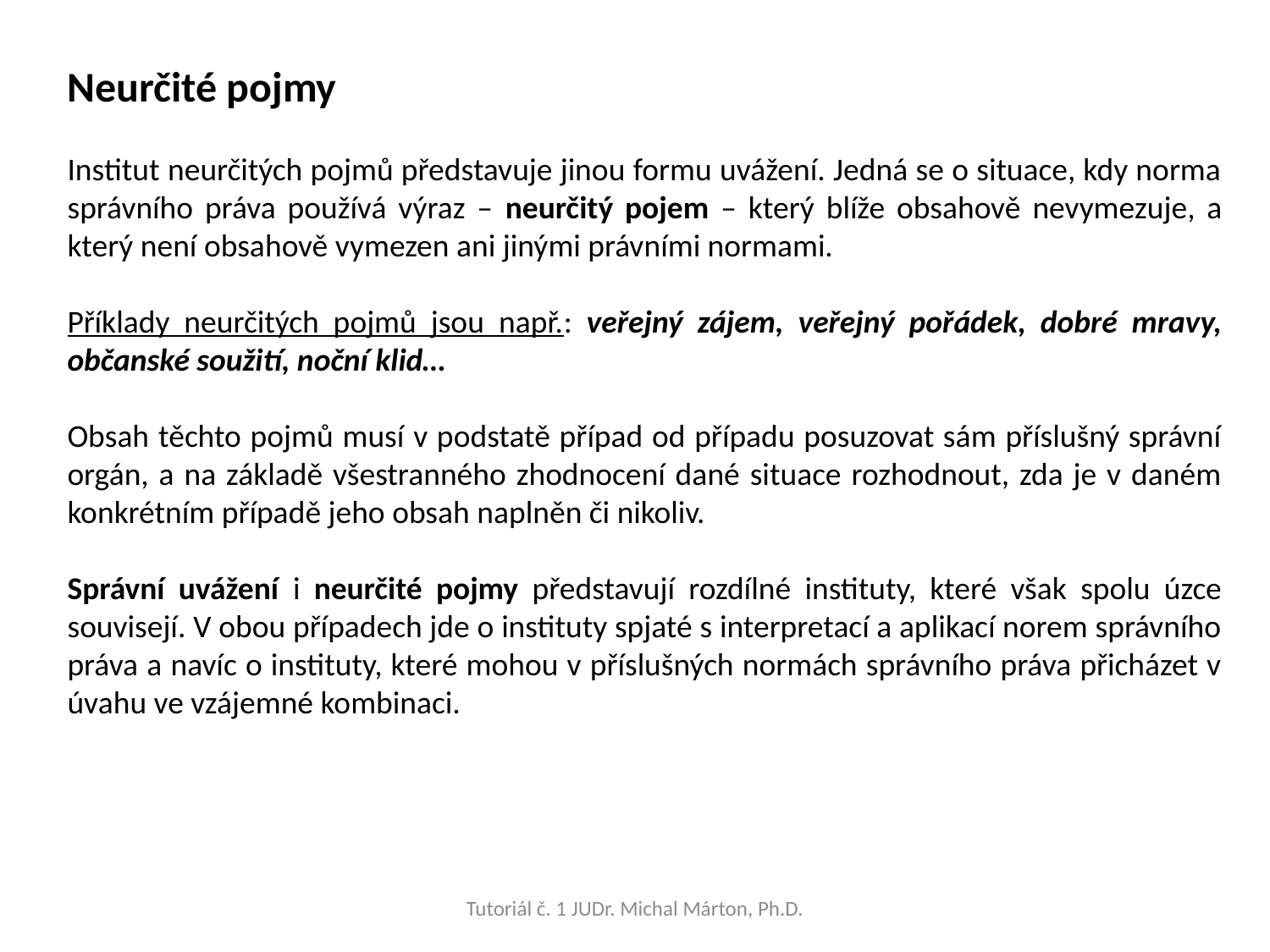

Neurčité pojmy

Institut neurčitých pojmů představuje jinou formu uvážení. Jedná se o situace, kdy norma správního práva používá výraz – neurčitý pojem – který blíže obsahově nevymezuje, a který není obsahově vymezen ani jinými právními normami.

Příklady neurčitých pojmů jsou např.: veřejný zájem, veřejný pořádek, dobré mravy, občanské soužití, noční klid…

Obsah těchto pojmů musí v podstatě případ od případu posuzovat sám příslušný správní orgán, a na základě všestranného zhodnocení dané situace rozhodnout, zda je v daném konkrétním případě jeho obsah naplněn či nikoliv.

Správní uvážení i neurčité pojmy představují rozdílné instituty, které však spolu úzce souvisejí. V obou případech jde o instituty spjaté s interpretací a aplikací norem správního práva a navíc o instituty, které mohou v příslušných normách správního práva přicházet v úvahu ve vzájemné kombinaci.
Tutoriál č. 1 JUDr. Michal Márton, Ph.D.